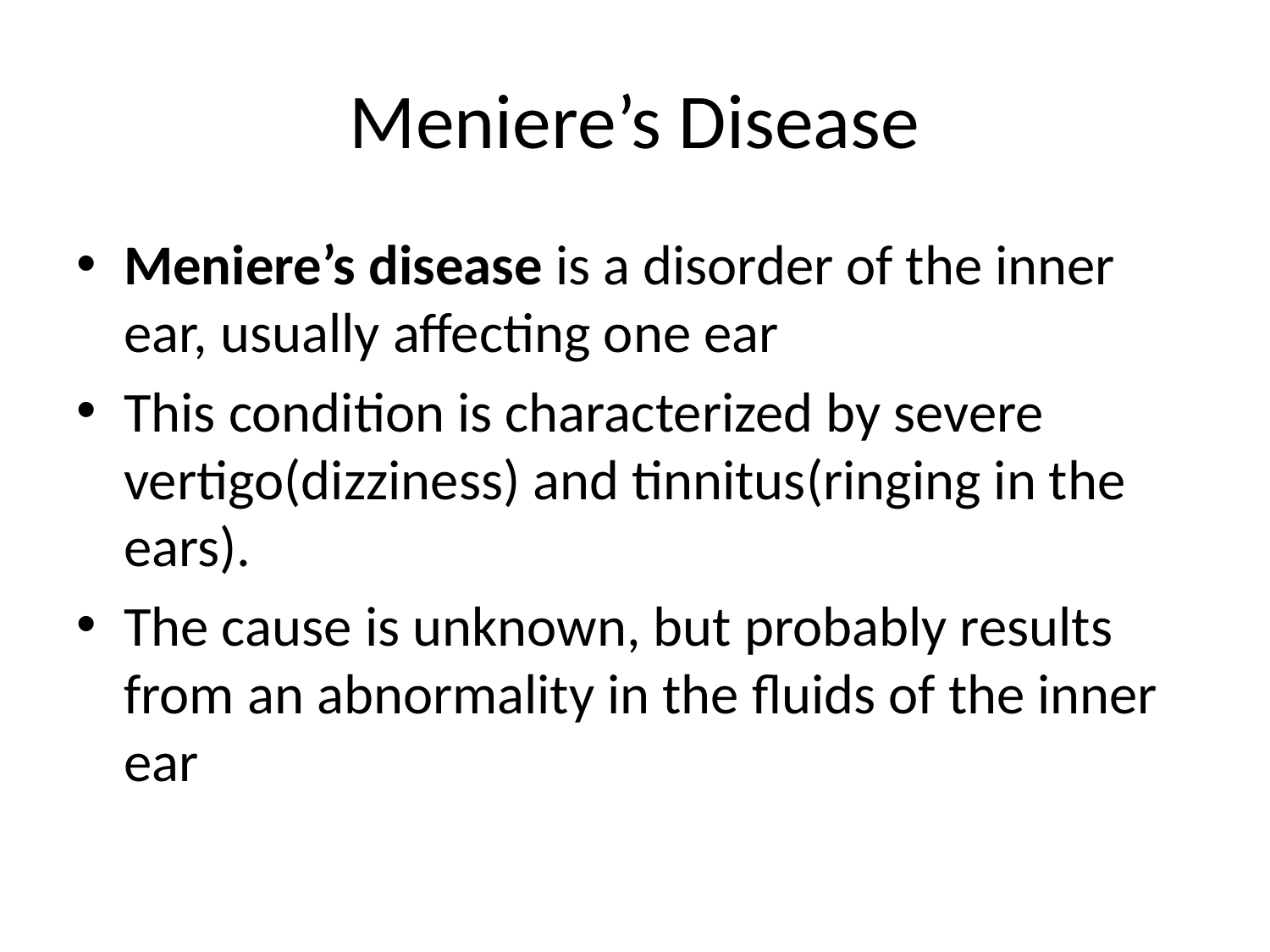

# Meniere’s Disease
Meniere’s disease is a disorder of the inner ear, usually affecting one ear
This condition is characterized by severe vertigo(dizziness) and tinnitus(ringing in the ears).
The cause is unknown, but probably results from an abnormality in the fluids of the inner ear